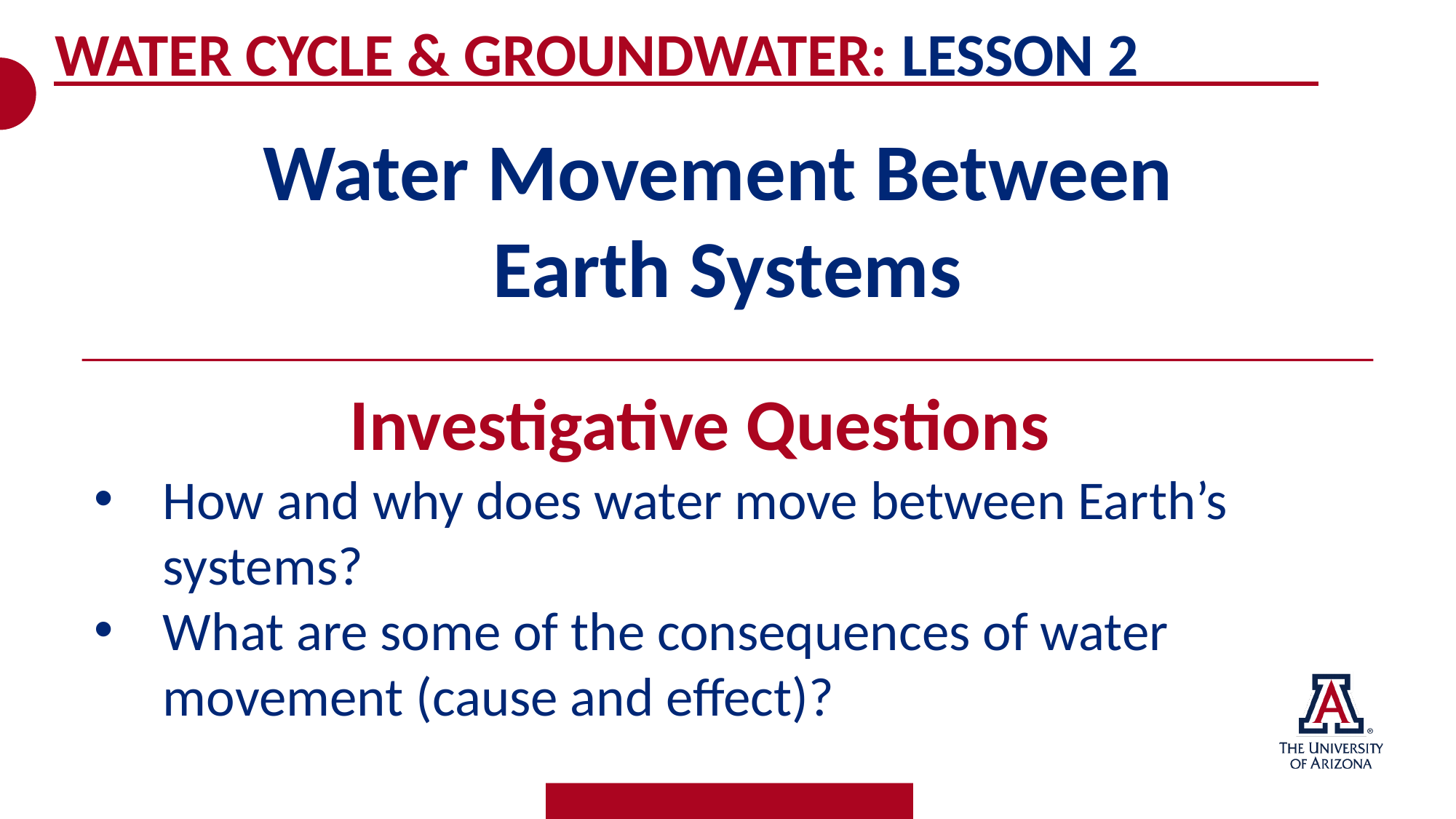

WATER CYCLE & GROUNDWATER: LESSON 2

Water Movement Between
Earth Systems

Investigative Questions
How and why does water move between Earth’s systems?
What are some of the consequences of water movement (cause and effect)?